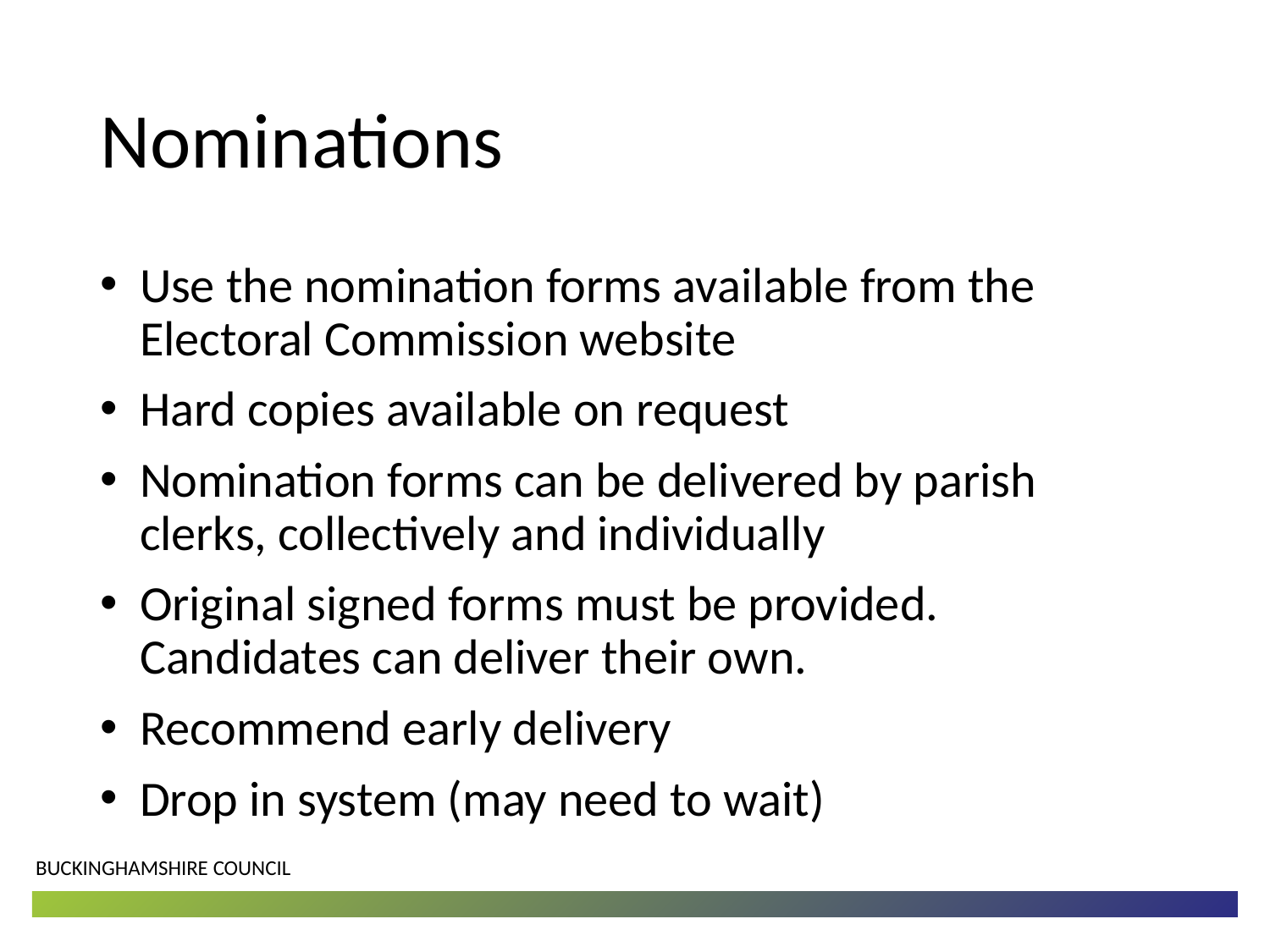

# Nominations
Use the nomination forms available from the Electoral Commission website
Hard copies available on request
Nomination forms can be delivered by parish clerks, collectively and individually
Original signed forms must be provided. Candidates can deliver their own.
Recommend early delivery
Drop in system (may need to wait)